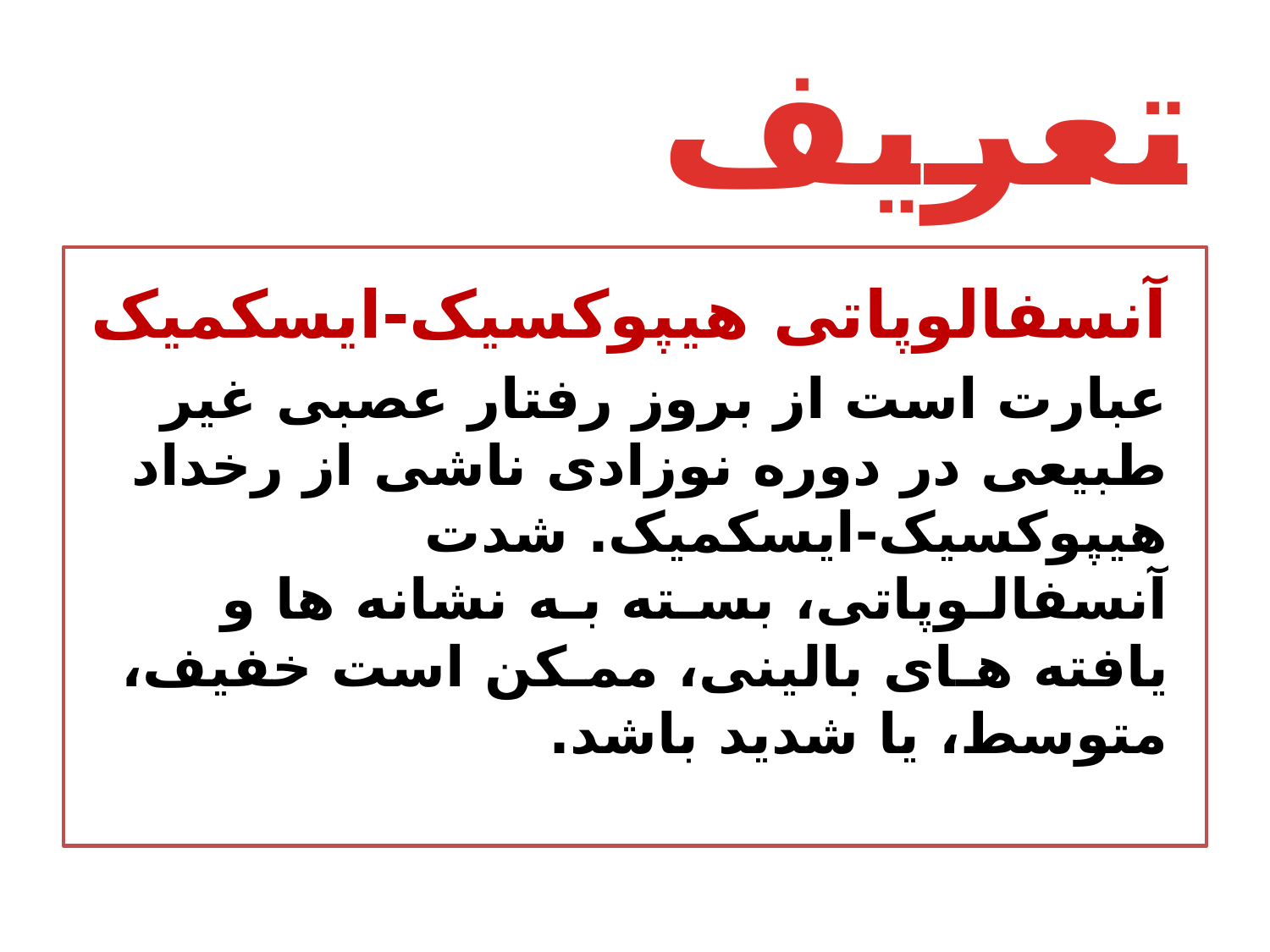

# تعریف
آنسفالوپاتی هیپوکسیک-ایسکمیک
عبارت است از بروز رفتار عصبی غیر طبیعی در دوره نوزادی ناشی از رخداد هیپوکسیک-ایسکمیک. شدت آنسفالـوپاتی، بسـته بـه نشانه ها و یافته هـای بالینی، ممـکن است خفیف، متوسط، یا شدید باشد.